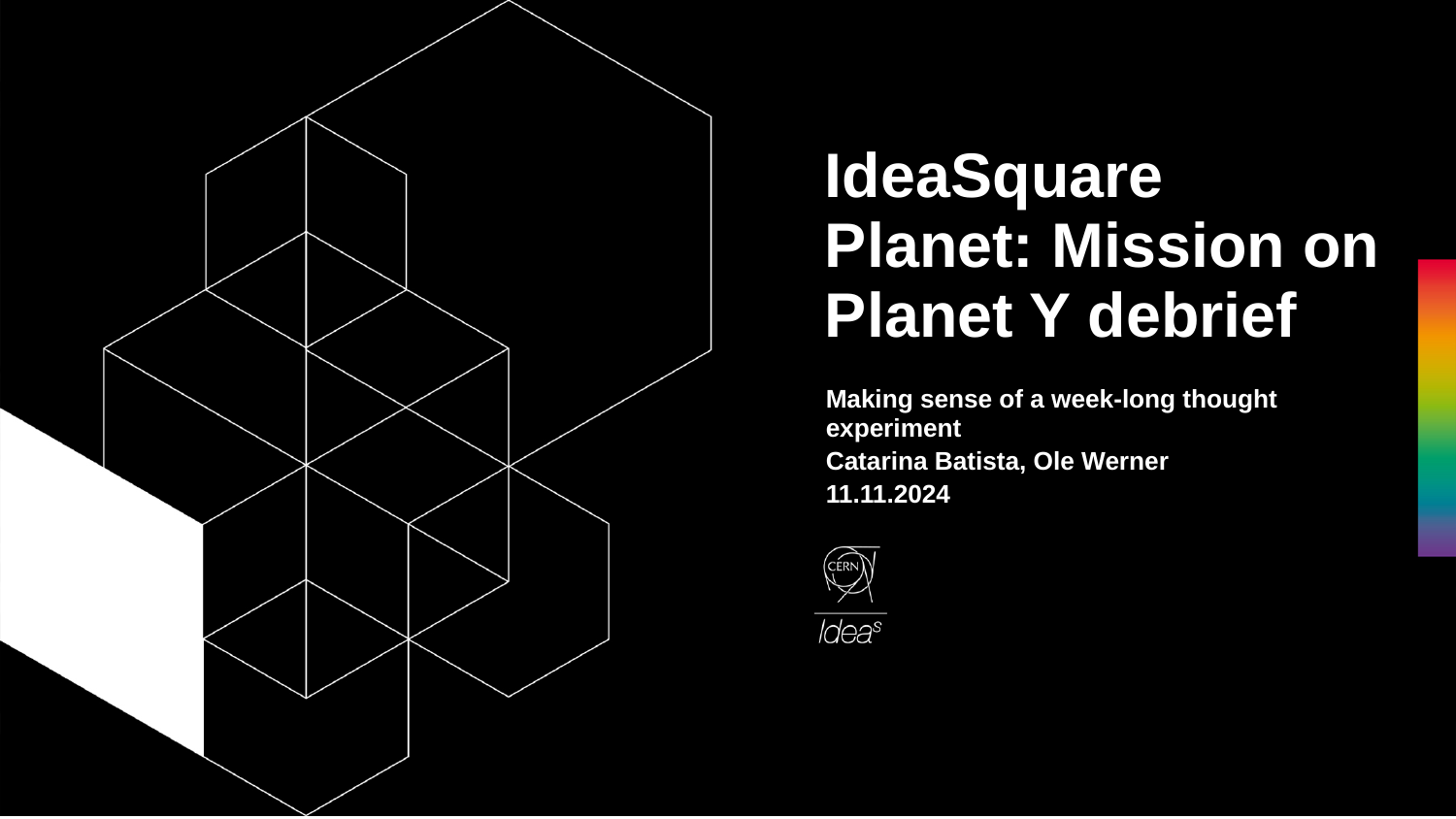

# IdeaSquare Planet: Mission on Planet Y debrief
Making sense of a week-long thought experiment
Catarina Batista, Ole Werner
11.11.2024